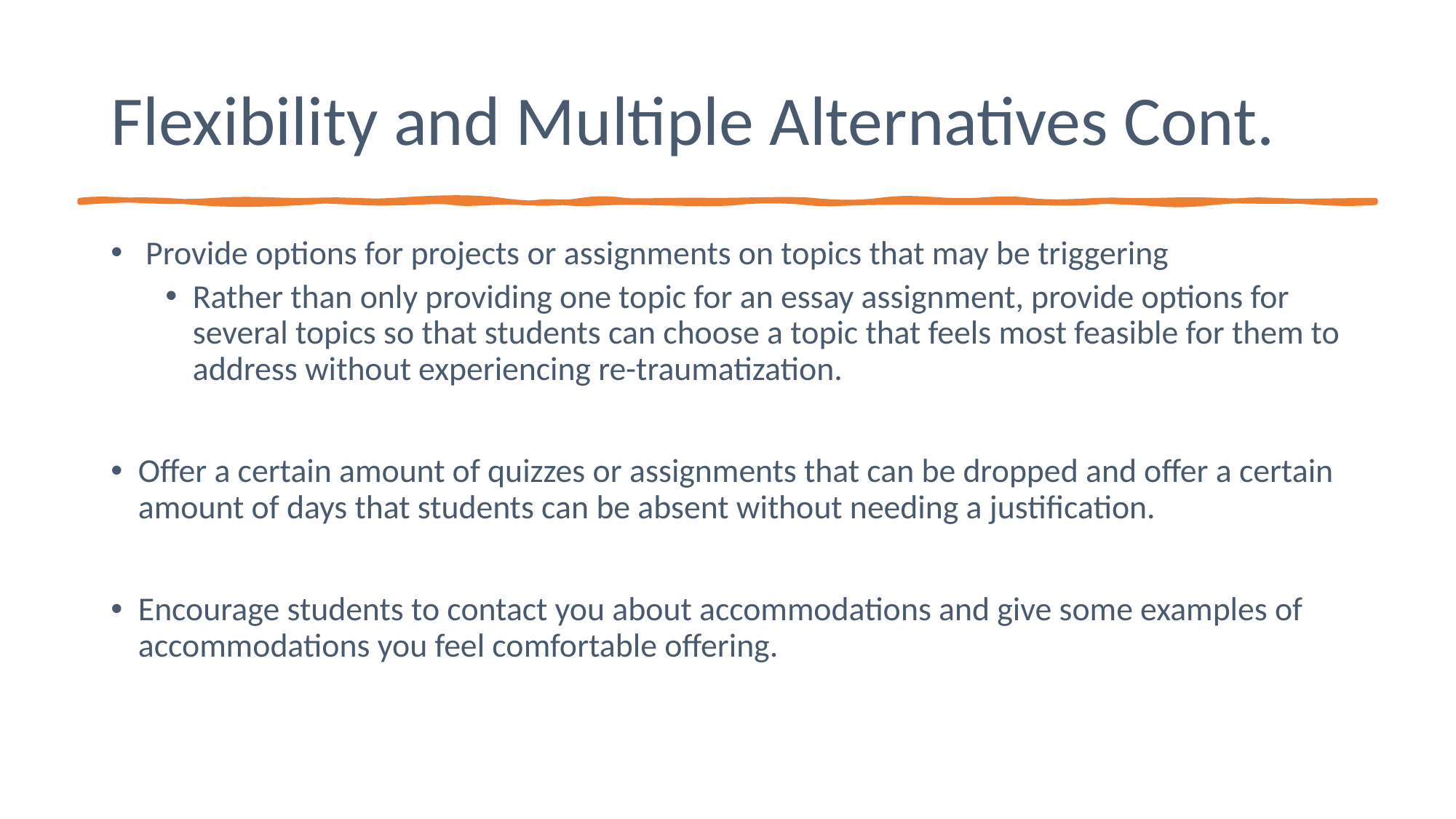

# Flexibility and Multiple Alternatives Cont.

 Provide options for projects or assignments on topics that may be triggering
Rather than only providing one topic for an essay assignment, provide options for several topics so that students can choose a topic that feels most feasible for them to address without experiencing re-traumatization.

Offer a certain amount of quizzes or assignments that can be dropped and offer a certain amount of days that students can be absent without needing a justification.

Encourage students to contact you about accommodations and give some examples of  accommodations you feel comfortable offering.